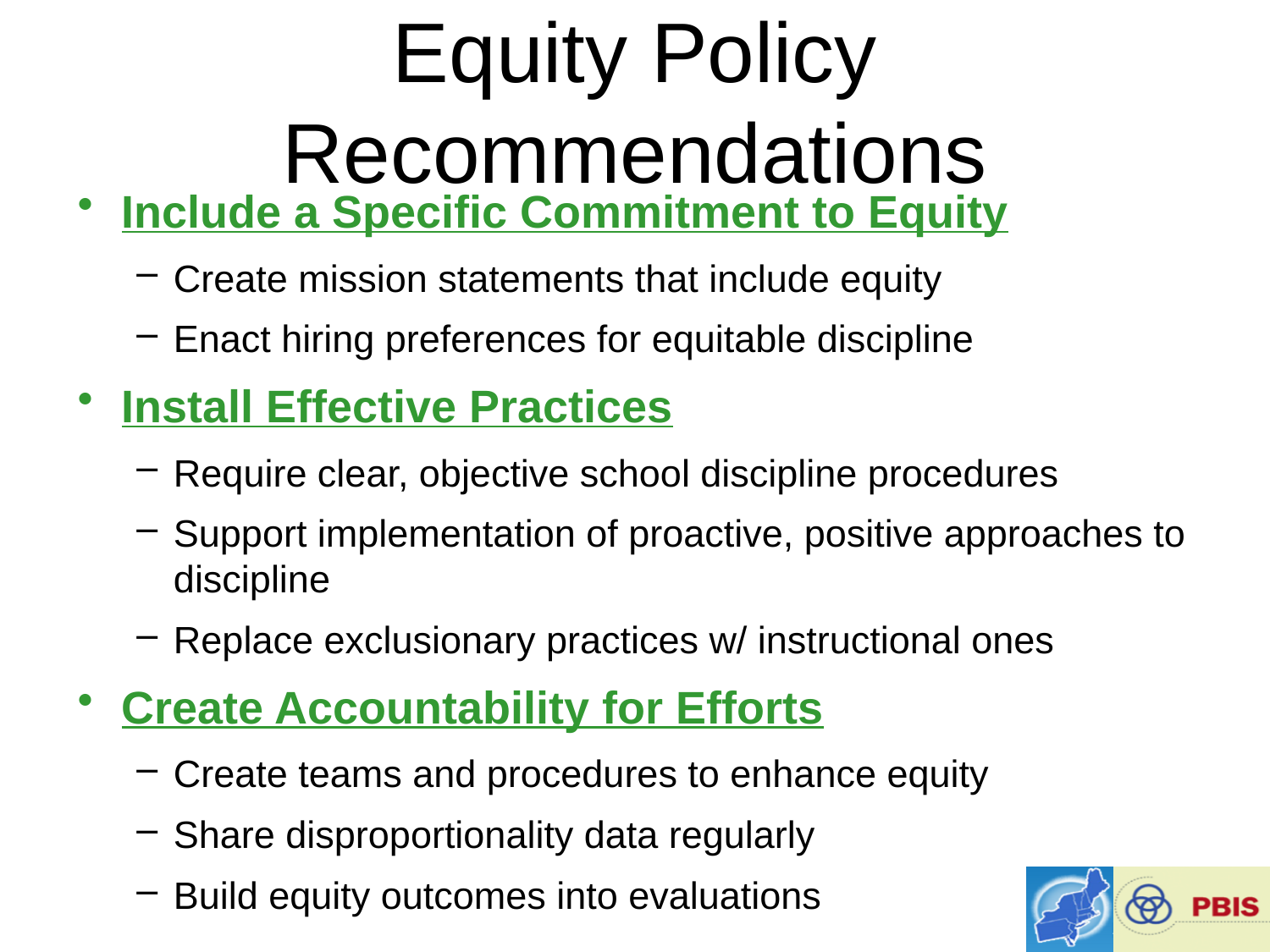

# Equity Policy Recommendations
Include a Specific Commitment to Equity
Create mission statements that include equity
Enact hiring preferences for equitable discipline
Install Effective Practices
Require clear, objective school discipline procedures
Support implementation of proactive, positive approaches to discipline
Replace exclusionary practices w/ instructional ones
Create Accountability for Efforts
Create teams and procedures to enhance equity
Share disproportionality data regularly
Build equity outcomes into evaluations